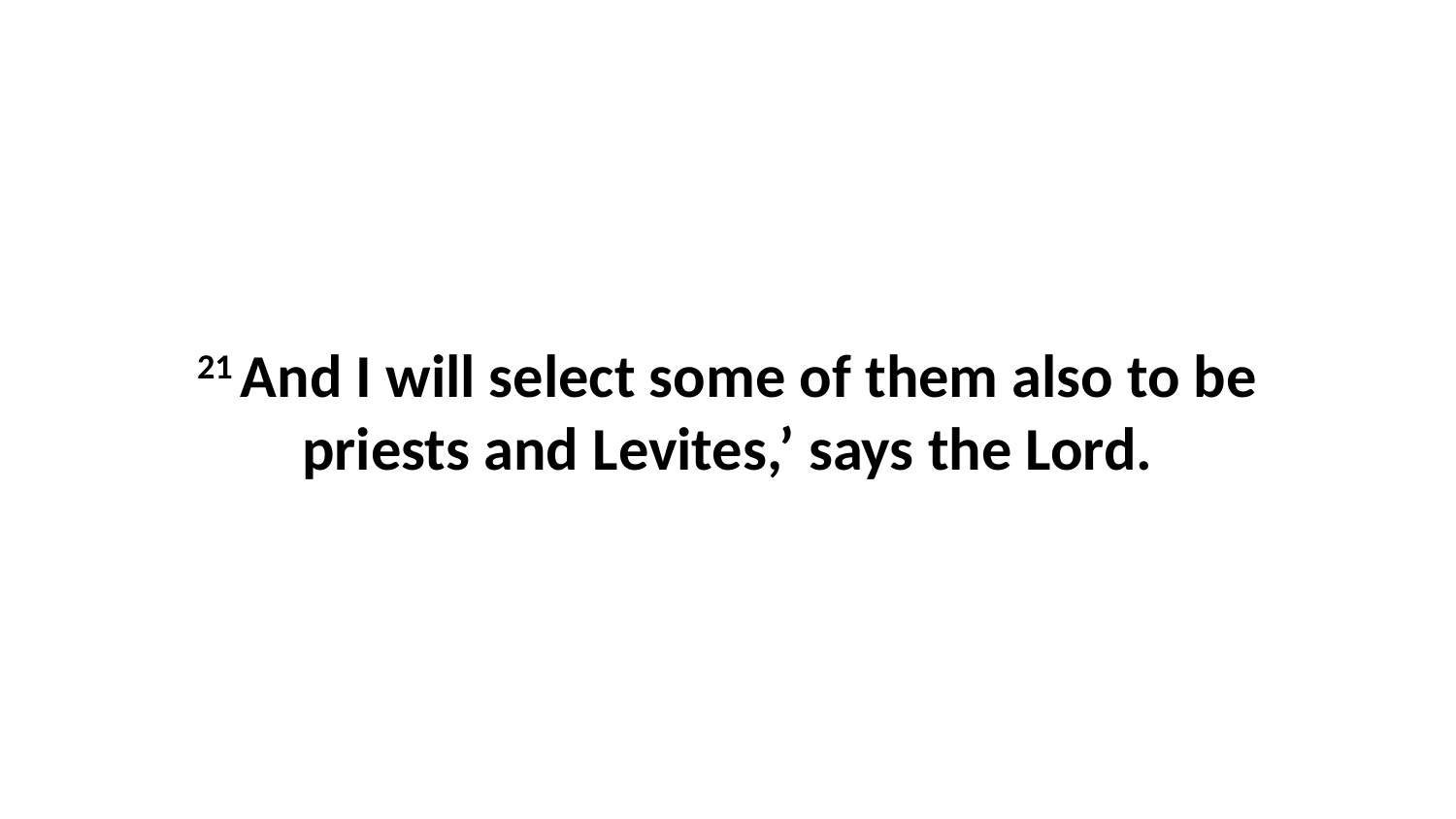

21 And I will select some of them also to be priests and Levites,’ says the Lord.